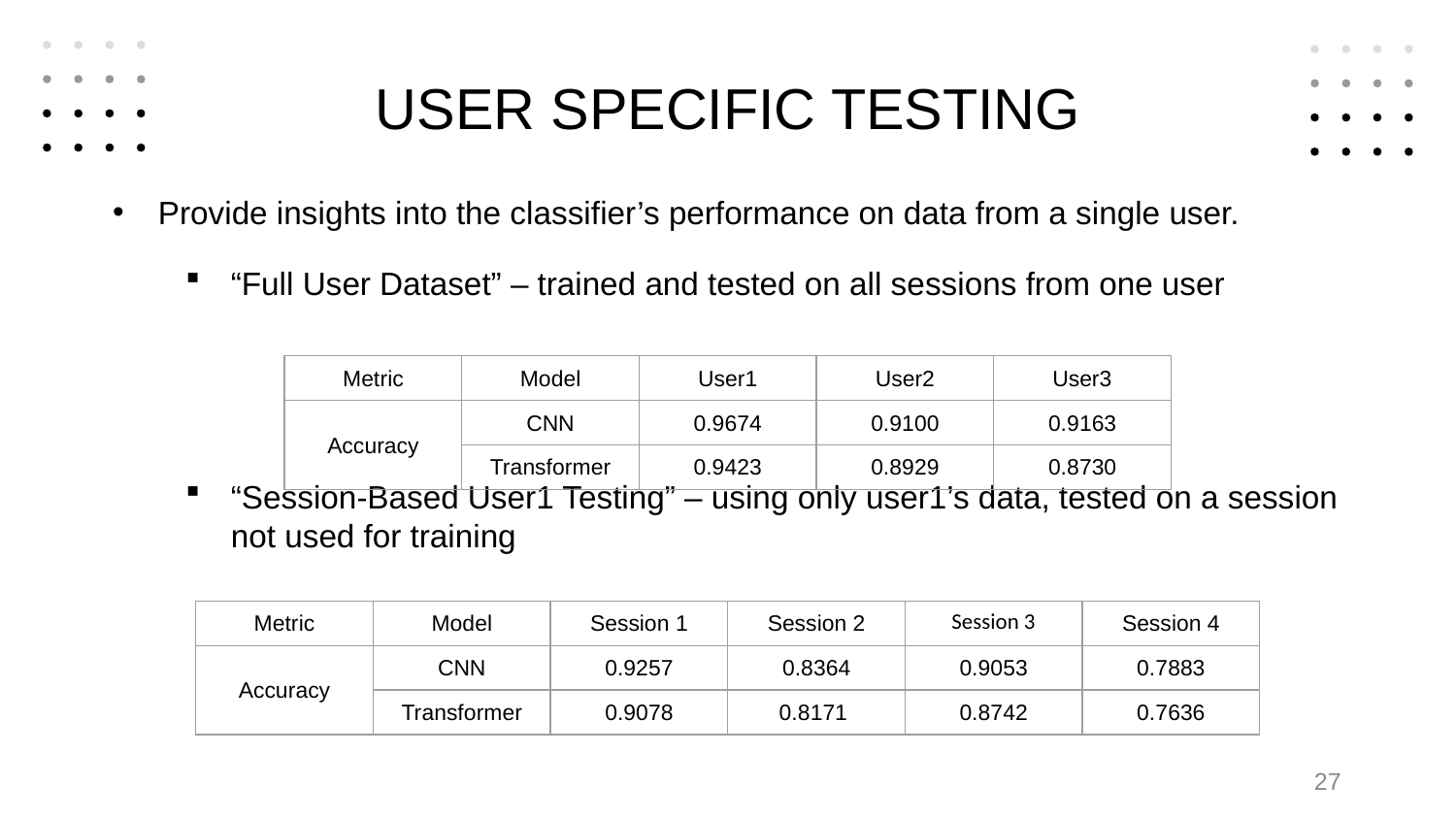

# USER SPECIFIC TESTING

Provide insights into the classifier’s performance on data from a single user.
“Full User Dataset” – trained and tested on all sessions from one user

“Session-Based User1 Testing” – using only user1’s data, tested on a session not used for training
| Metric | Model | User1 | User2 | User3 |
| --- | --- | --- | --- | --- |
| Accuracy | CNN | 0.9674 | 0.9100 | 0.9163 |
|  | Transformer | 0.9423 | 0.8929 | 0.8730 |
| Metric | Model | Session 1 | Session 2 | Session 3 | Session 4 |
| --- | --- | --- | --- | --- | --- |
| Accuracy | CNN | 0.9257 | 0.8364 | 0.9053 | 0.7883 |
|  | Transformer | 0.9078 | 0.8171 | 0.8742 | 0.7636 |
27